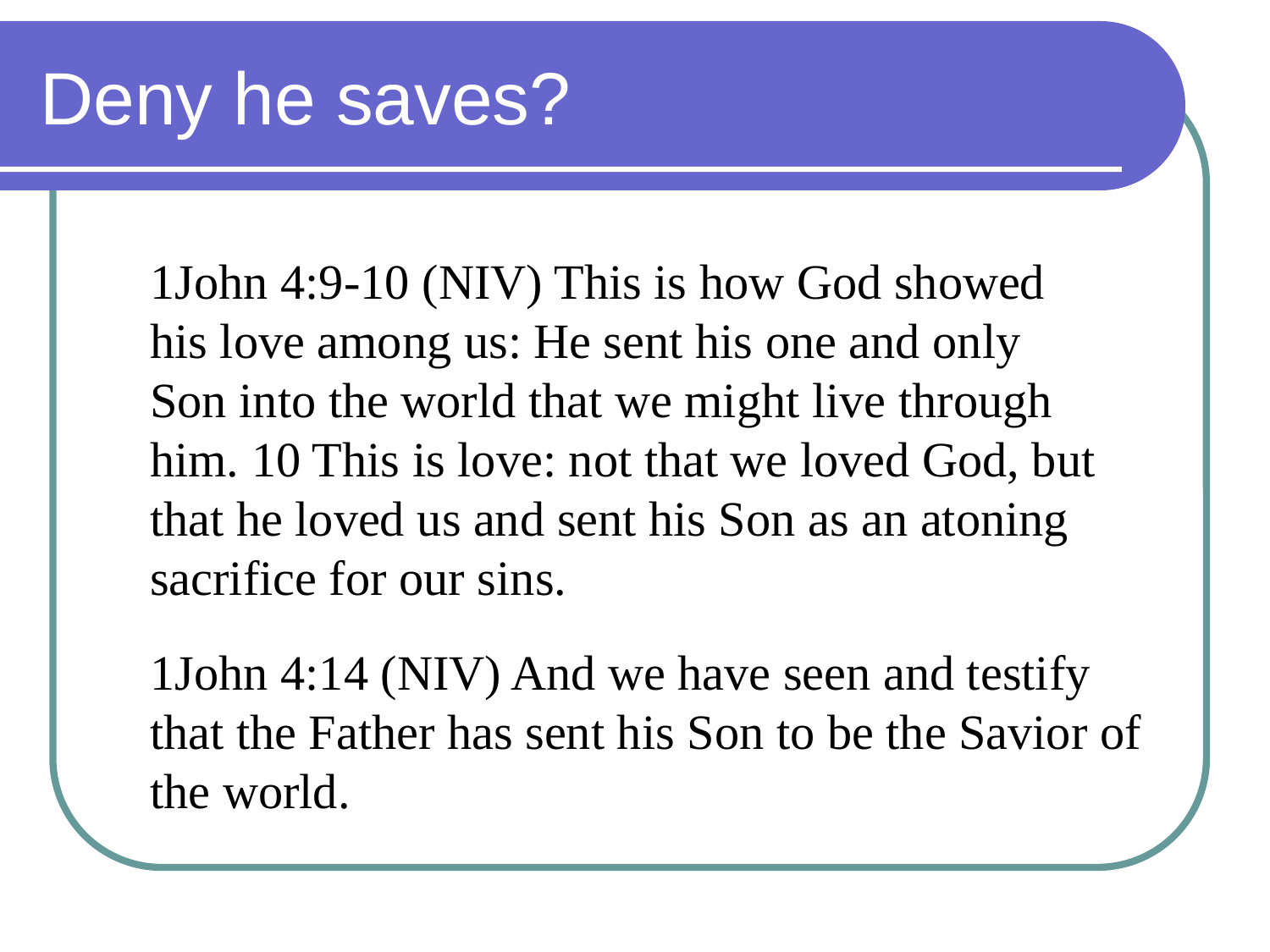

# Deny he saves?
1John 4:9-10 (NIV) This is how God showed his love among us: He sent his one and only Son into the world that we might live through him. 10 This is love: not that we loved God, but that he loved us and sent his Son as an atoning sacrifice for our sins.
1John 4:14 (NIV) And we have seen and testify that the Father has sent his Son to be the Savior of the world.